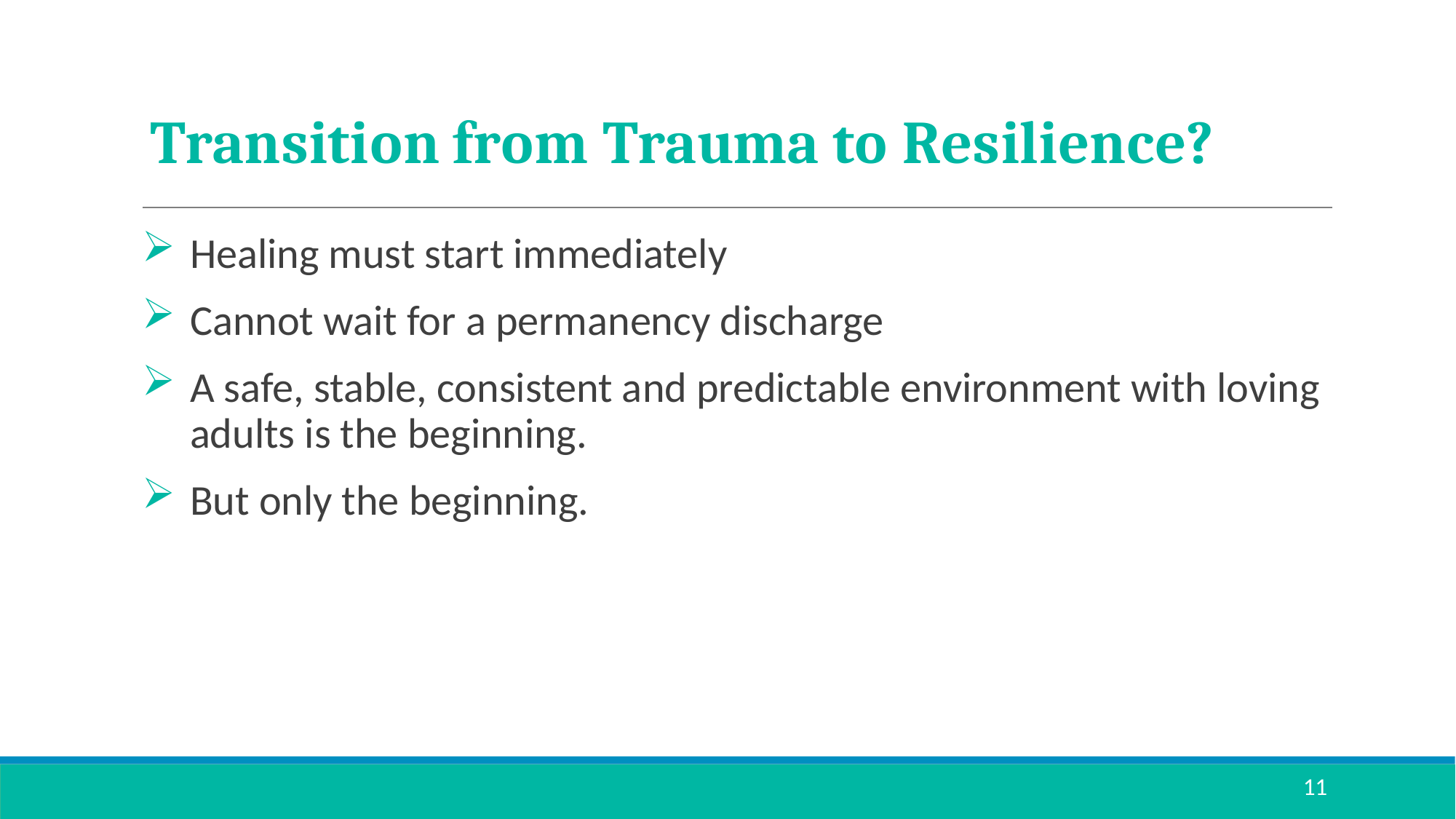

# Transition from Trauma to Resilience?
Healing must start immediately
Cannot wait for a permanency discharge
A safe, stable, consistent and predictable environment with loving adults is the beginning.
But only the beginning.
11